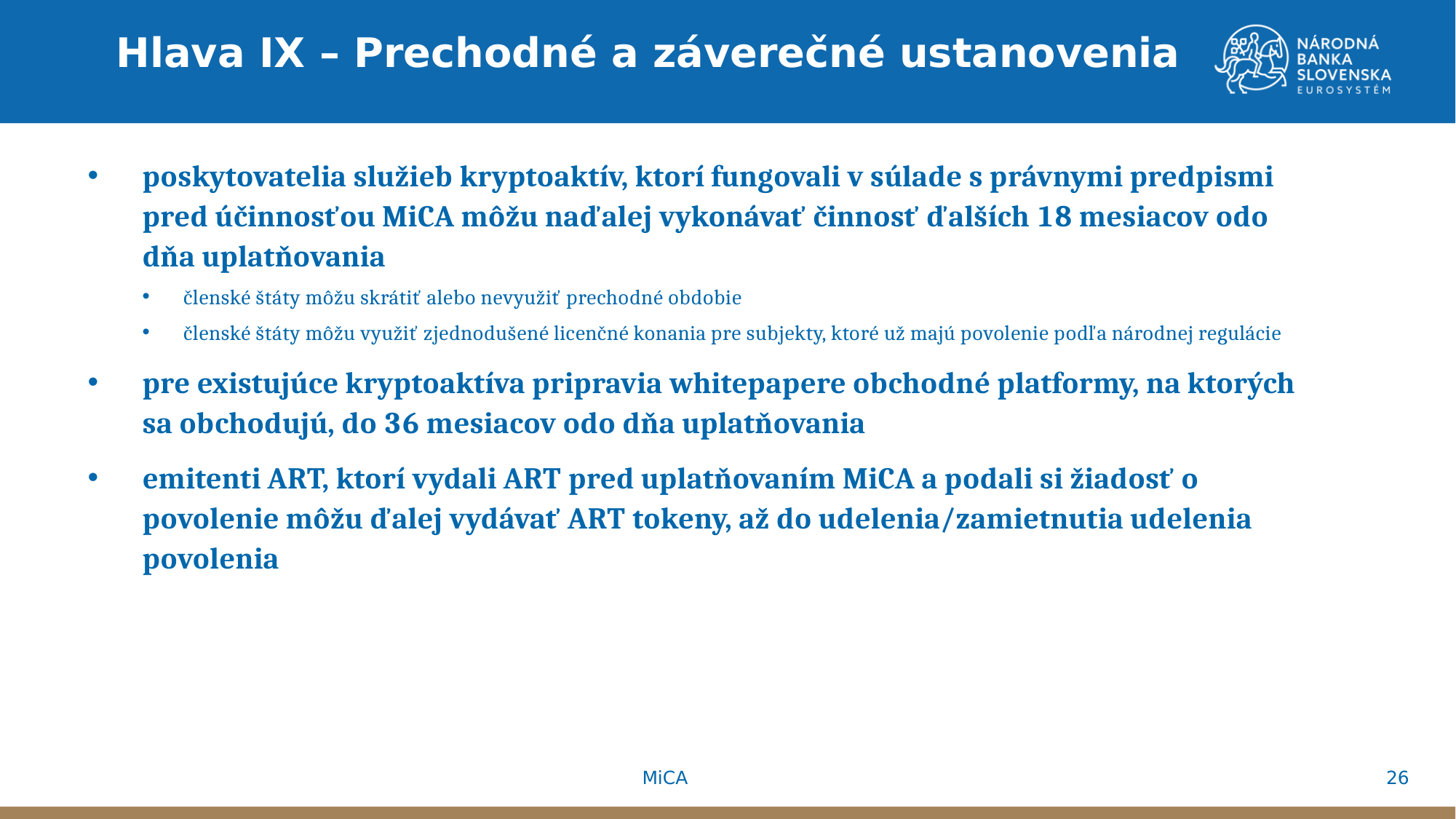

Hlava IX – Prechodné a záverečné ustanovenia

poskytovatelia služieb kryptoaktív, ktorí fungovali v súlade s právnymi predpismi pred účinnosťou MiCA môžu naďalej vykonávať činnosť ďalších 18 mesiacov odo dňa uplatňovania
členské štáty môžu skrátiť alebo nevyužiť prechodné obdobie
členské štáty môžu využiť zjednodušené licenčné konania pre subjekty, ktoré už majú povolenie podľa národnej regulácie
pre existujúce kryptoaktíva pripravia whitepapere obchodné platformy, na ktorých sa obchodujú, do 36 mesiacov odo dňa uplatňovania
emitenti ART, ktorí vydali ART pred uplatňovaním MiCA a podali si žiadosť o povolenie môžu ďalej vydávať ART tokeny, až do udelenia/zamietnutia udelenia povolenia

26
MiCA